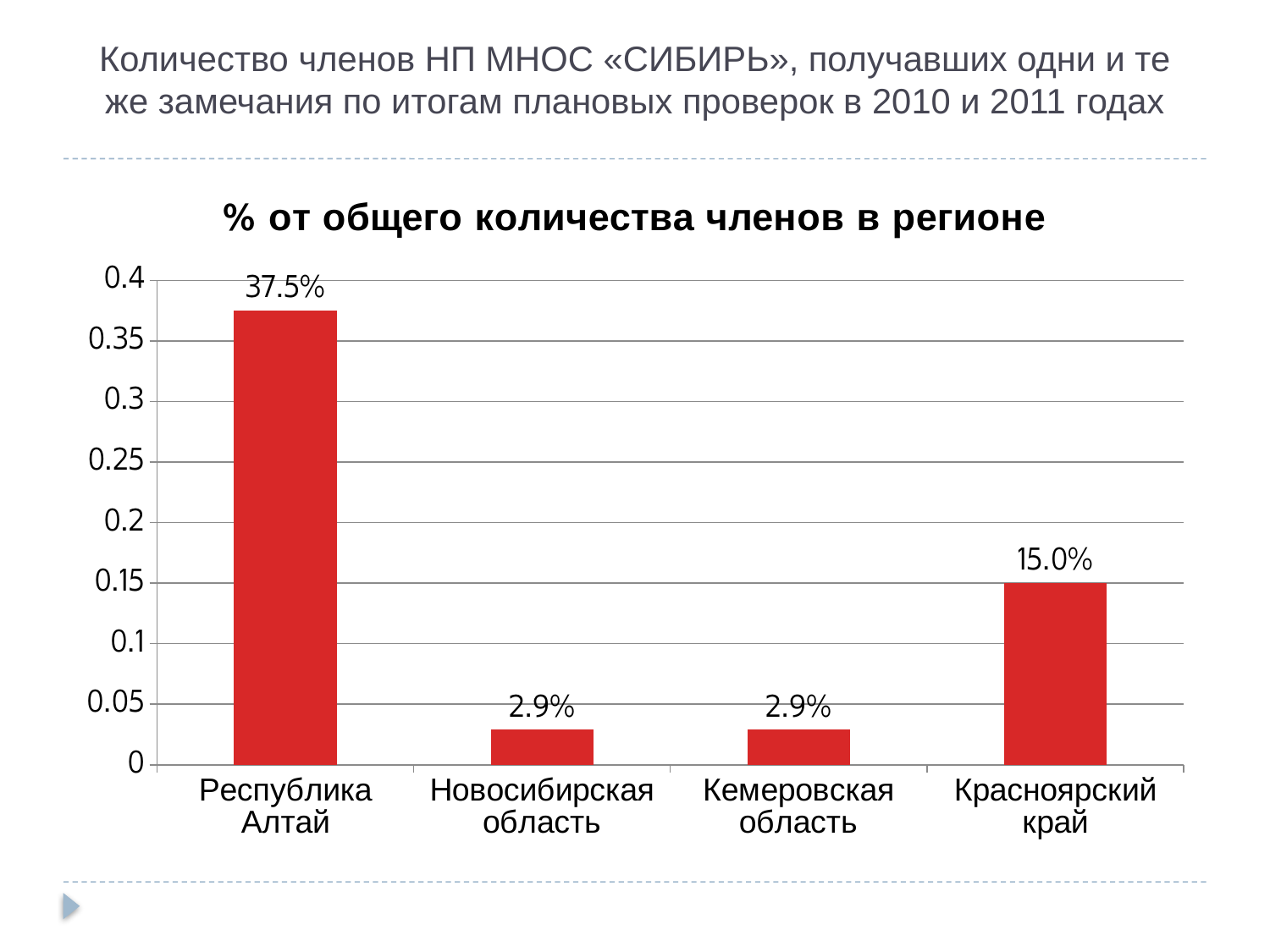

# Количество членов НП МНОС «СИБИРЬ», получавших одни и те же замечания по итогам плановых проверок в 2010 и 2011 годах

### Chart:

| Category | % от общего количества членов в регионе |
|---|---|
| Республика Алтай | 0.37500000000000006 |
| Новосибирская область | 0.029 |
| Кемеровская область | 0.029 |
| Красноярский край | 0.15000000000000002 |